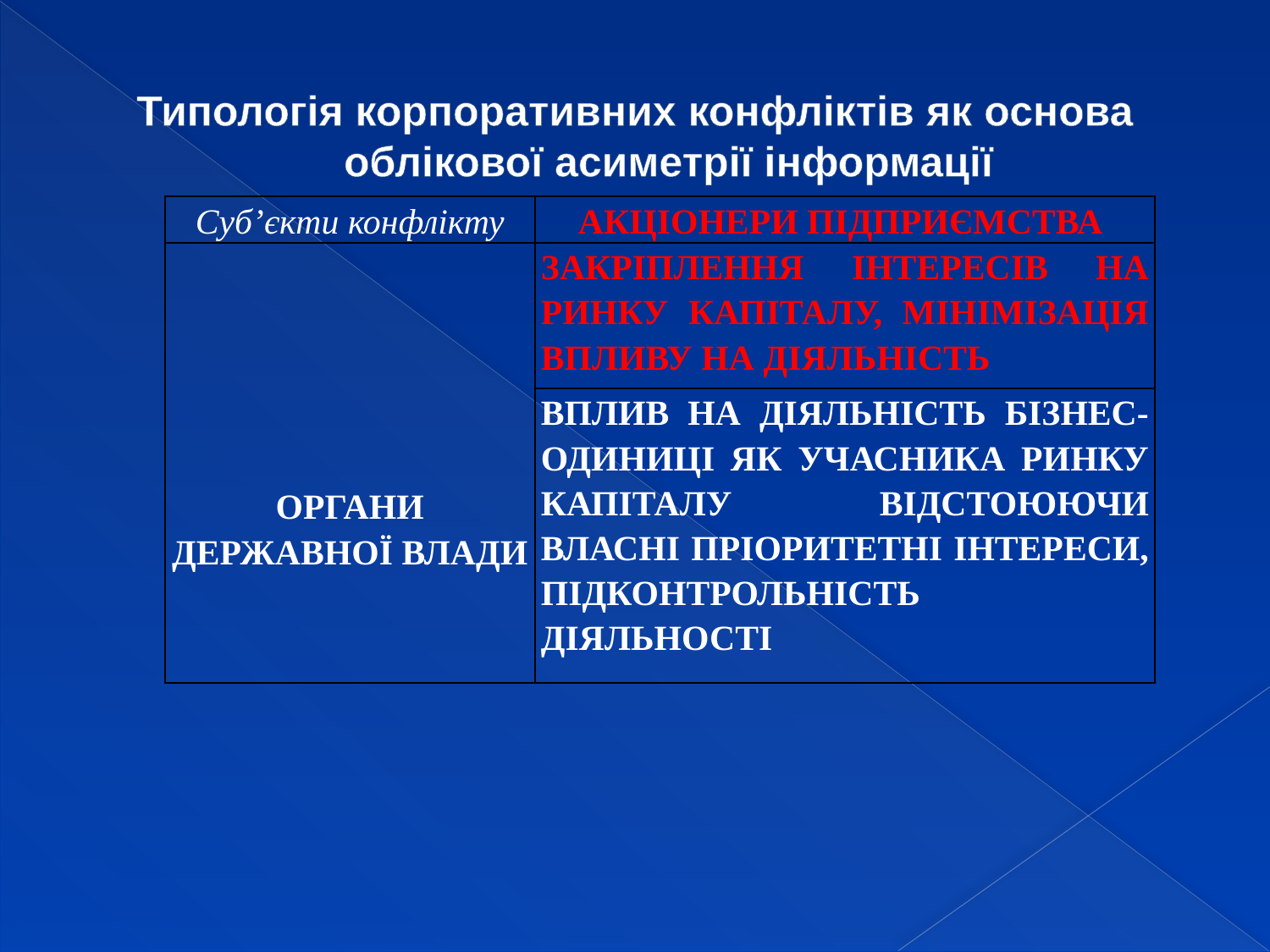

# Типологія корпоративних конфліктів як основа облікової асиметрії інформації
| Суб’єкти конфлікту | АКЦІОНЕРИ ПІДПРИЄМСТВА |
| --- | --- |
| ОРГАНИ ДЕРЖАВНОЇ ВЛАДИ | ЗАКРІПЛЕННЯ ІНТЕРЕСІВ НА РИНКУ КАПІТАЛУ, МІНІМІЗАЦІЯ ВПЛИВУ НА ДІЯЛЬНІСТЬ |
|  | ВПЛИВ НА ДІЯЛЬНІСТЬ БІЗНЕС-ОДИНИЦІ ЯК УЧАСНИКА РИНКУ КАПІТАЛУ ВІДСТОЮЮЧИ ВЛАСНІ ПРІОРИТЕТНІ ІНТЕРЕСИ, ПІДКОНТРОЛЬНІСТЬ ДІЯЛЬНОСТІ |